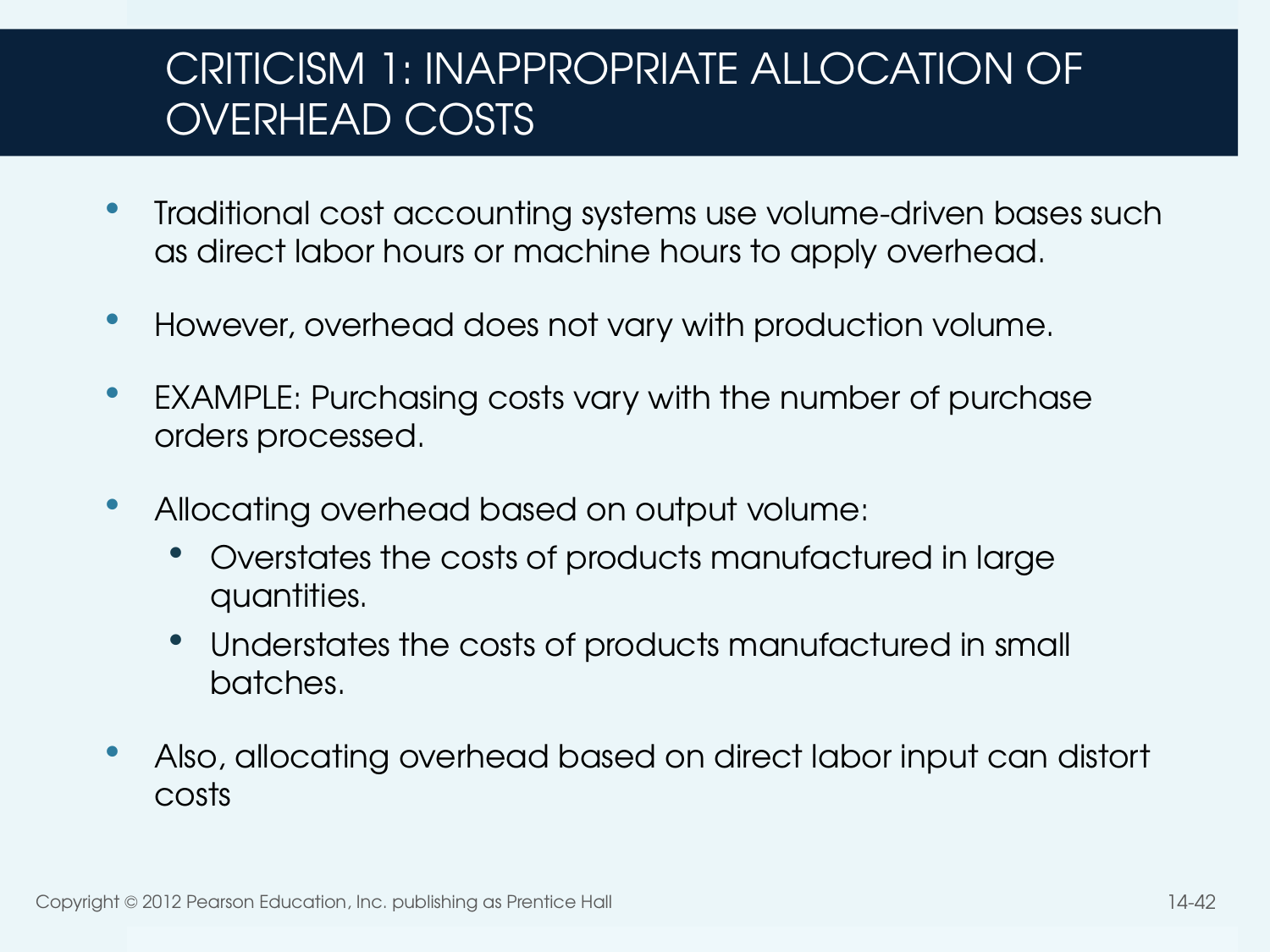

CRITICISM 1: INAPPROPRIATE ALLOCATION OF OVERHEAD COSTS
Traditional cost accounting systems use volume-driven bases such as direct labor hours or machine hours to apply overhead.
However, overhead does not vary with production volume.
EXAMPLE: Purchasing costs vary with the number of purchase orders processed.
Allocating overhead based on output volume:
Overstates the costs of products manufactured in large quantities.
Understates the costs of products manufactured in small batches.
Also, allocating overhead based on direct labor input can distort costs
Copyright © 2012 Pearson Education, Inc. publishing as Prentice Hall
14-42